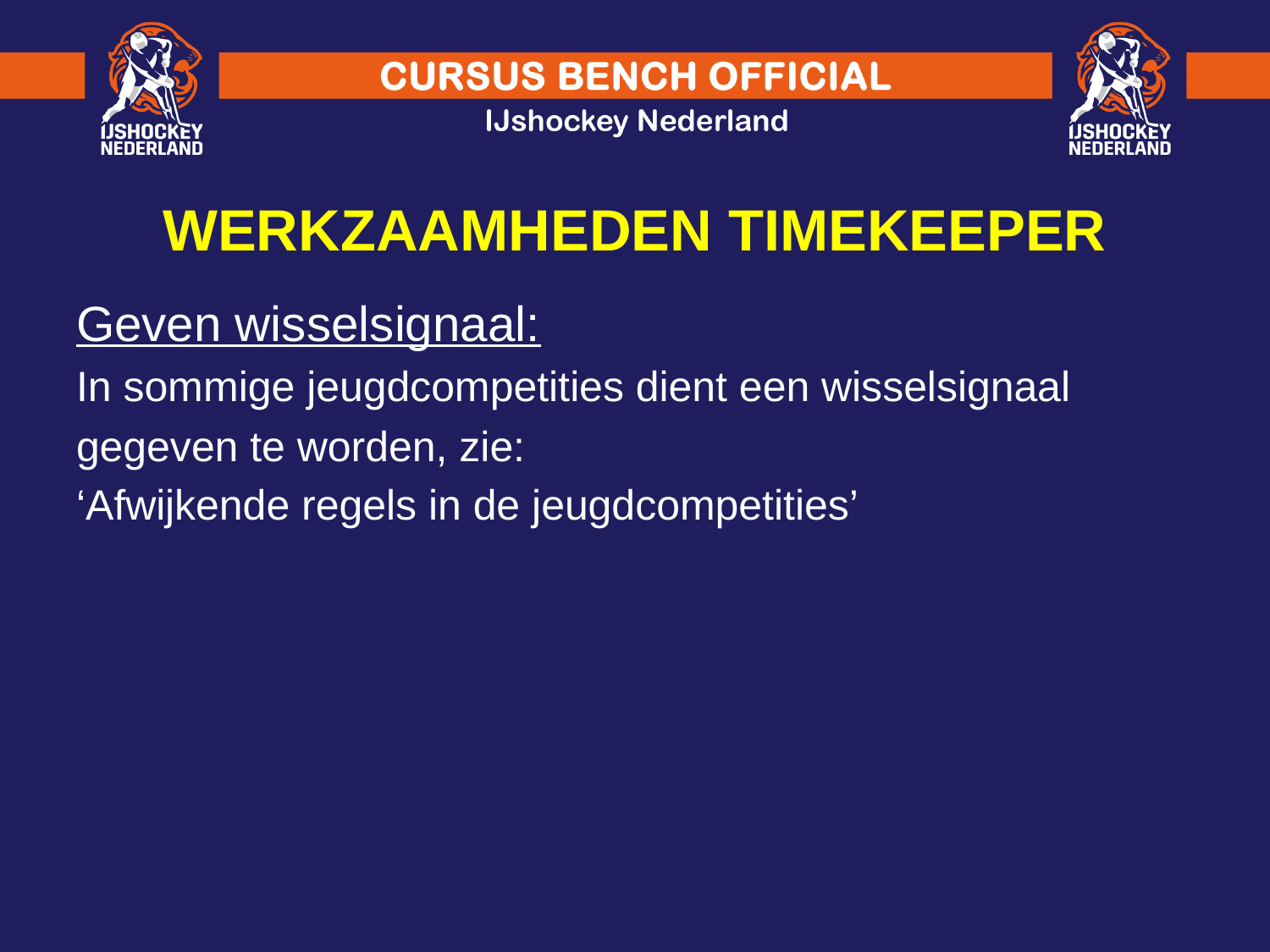

WERKZAAMHEDEN TIMEKEEPER

Geven wisselsignaal:
In sommige jeugdcompetities dient een wisselsignaal
gegeven te worden, zie:
‘Afwijkende regels in de jeugdcompetities’